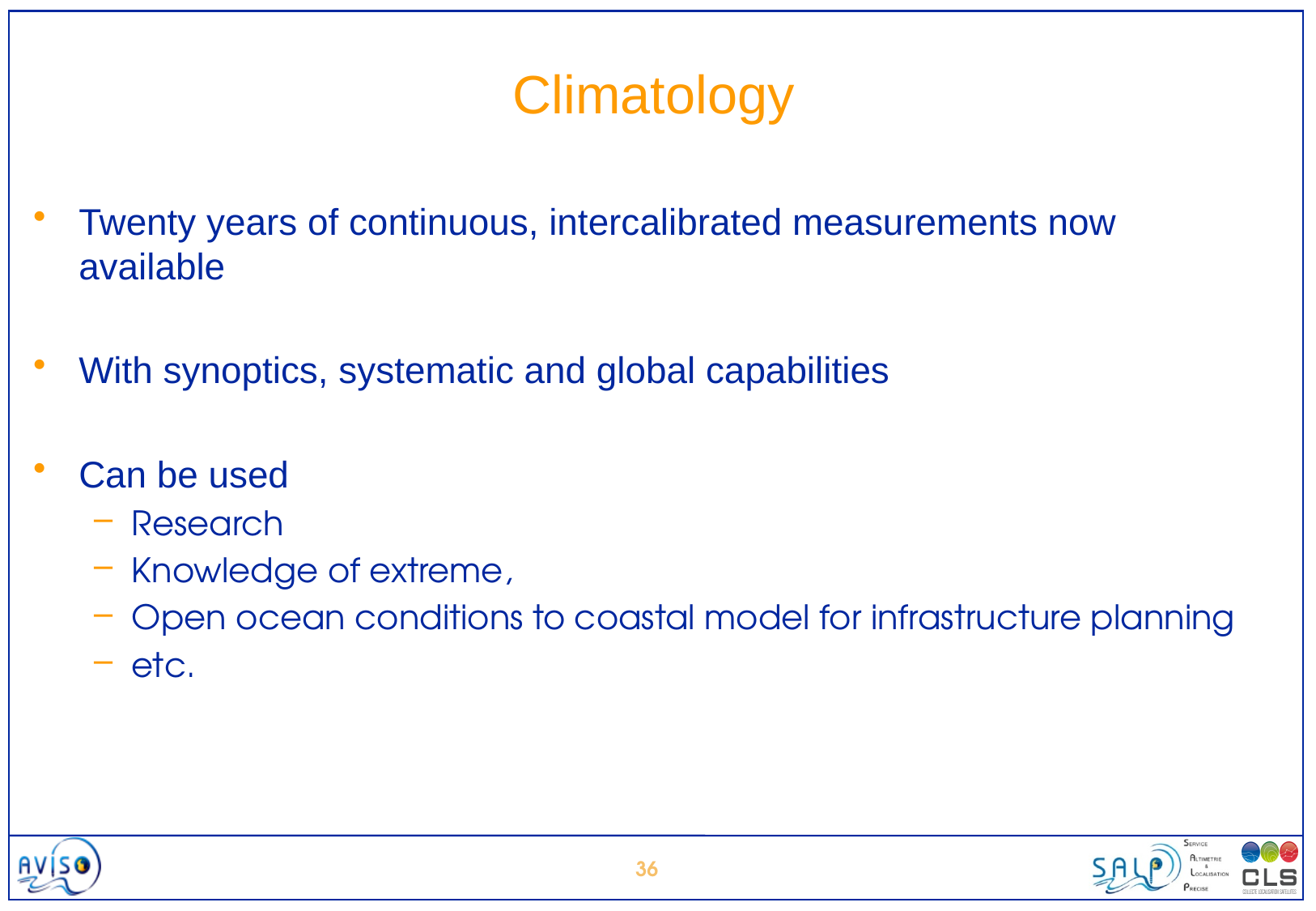

# Climatology
Twenty years of continuous, intercalibrated measurements now available

With synoptics, systematic and global capabilities

Can be used
Research
Knowledge of extreme,
Open ocean conditions to coastal model for infrastructure planning
etc.